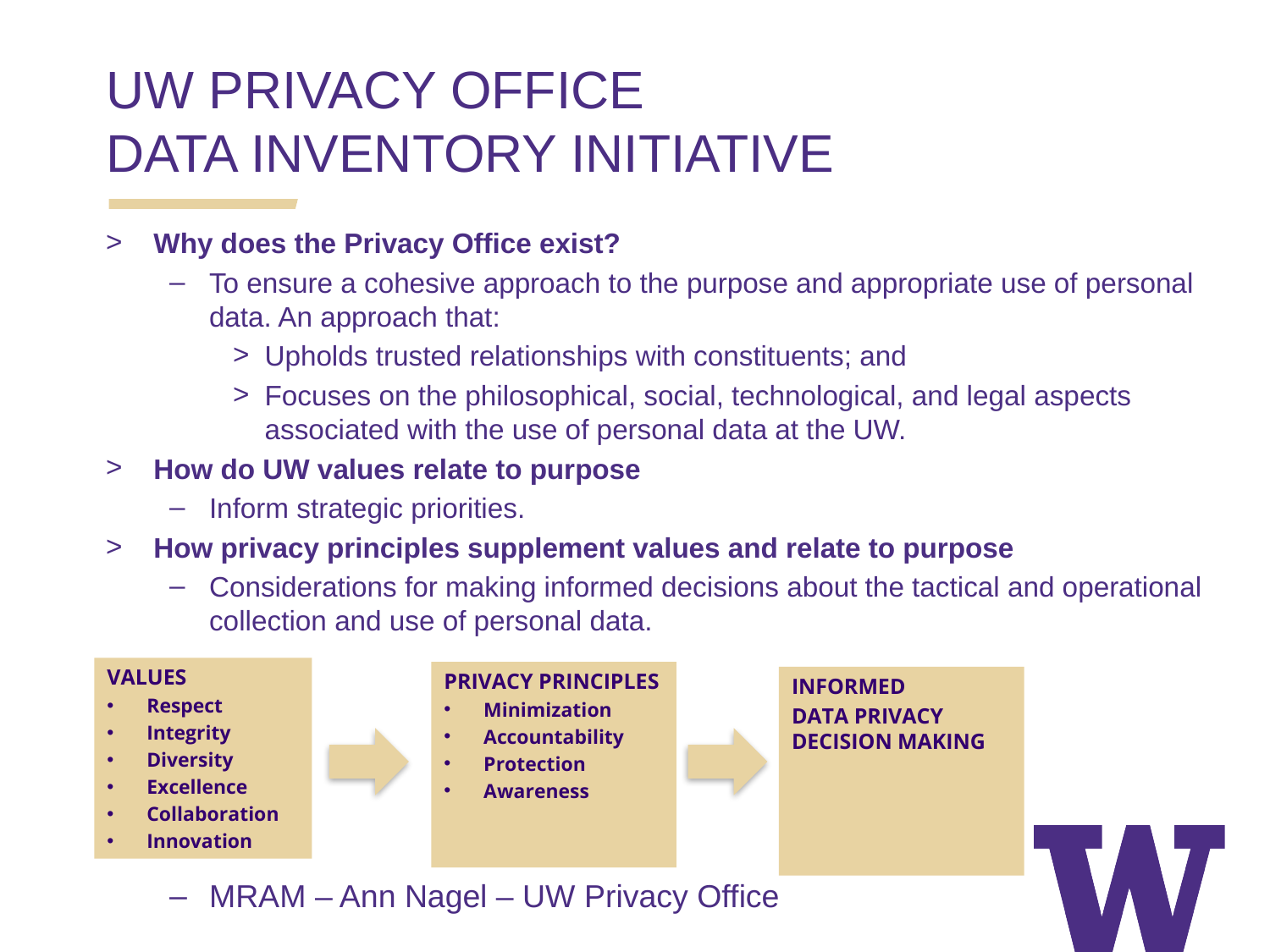

UW PRIVACY OFFICE
DATA INVENTORY INITIATIVE
Why does the Privacy Office exist?
To ensure a cohesive approach to the purpose and appropriate use of personal data. An approach that:
Upholds trusted relationships with constituents; and
Focuses on the philosophical, social, technological, and legal aspects associated with the use of personal data at the UW.
How do UW values relate to purpose
Inform strategic priorities.
How privacy principles supplement values and relate to purpose
Considerations for making informed decisions about the tactical and operational collection and use of personal data.
VALUES
Respect
Integrity
Diversity
Excellence
Collaboration
Innovation
PRIVACY PRINCIPLES
Minimization
Accountability
Protection
Awareness

INFORMED
DATA PRIVACY DECISION MAKING

MRAM – Ann Nagel – UW Privacy Office